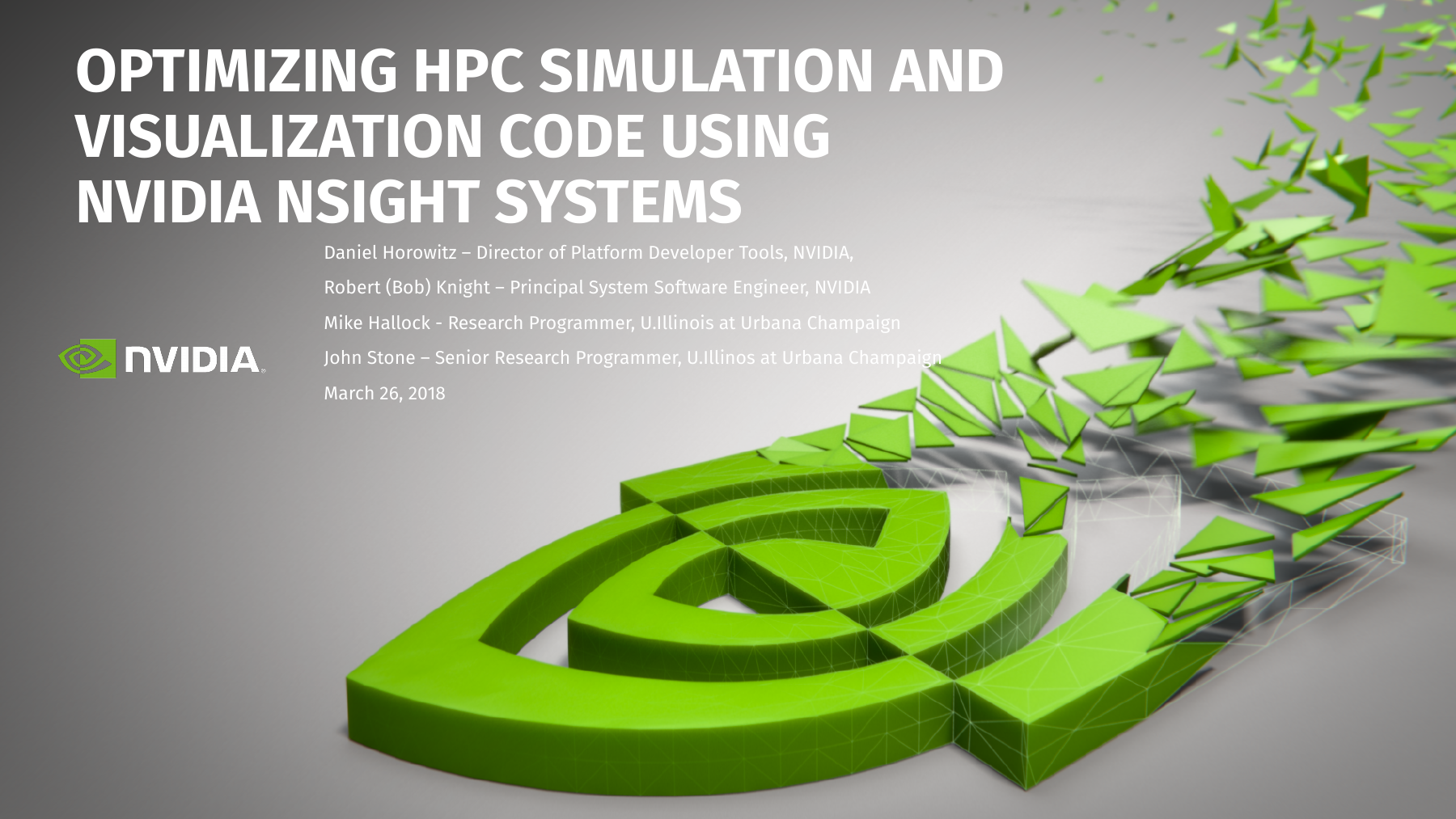

# Optimizing HPC Simulation and Visualization Code using NVIDIA Nsight Systems
		Daniel Horowitz – Director of Platform Developer Tools, NVIDIA,
		Robert (Bob) Knight – Principal System Software Engineer, NVIDIA
		Mike Hallock - Research Programmer, U.Illinois at Urbana Champaign
		John Stone – Senior Research Programmer, U.Illinos at Urbana Champaign
		March 26, 2018